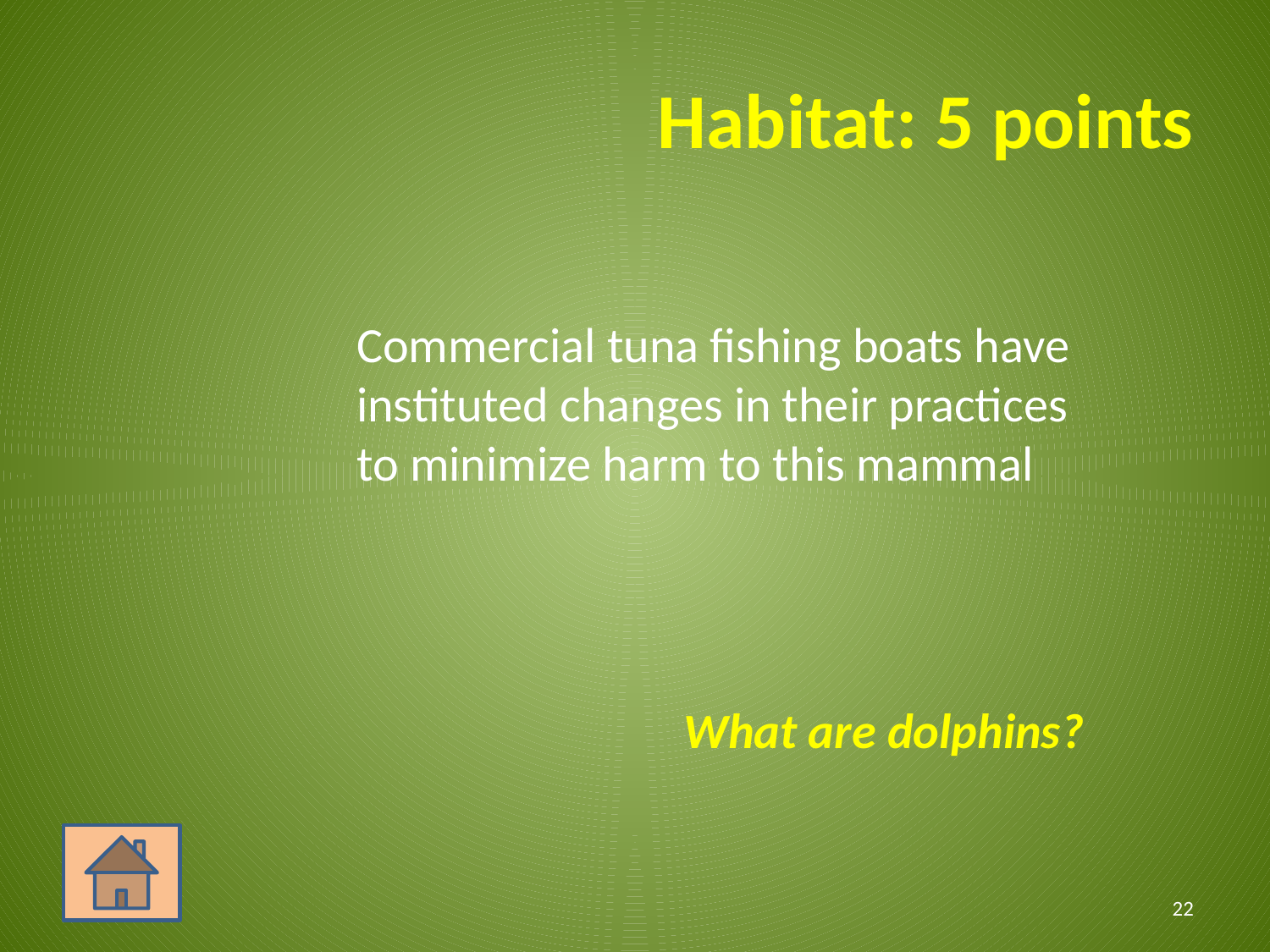

# Habitat: 5 points

	Commercial tuna fishing boats have instituted changes in their practices to minimize harm to this mammal

What are dolphins?

22